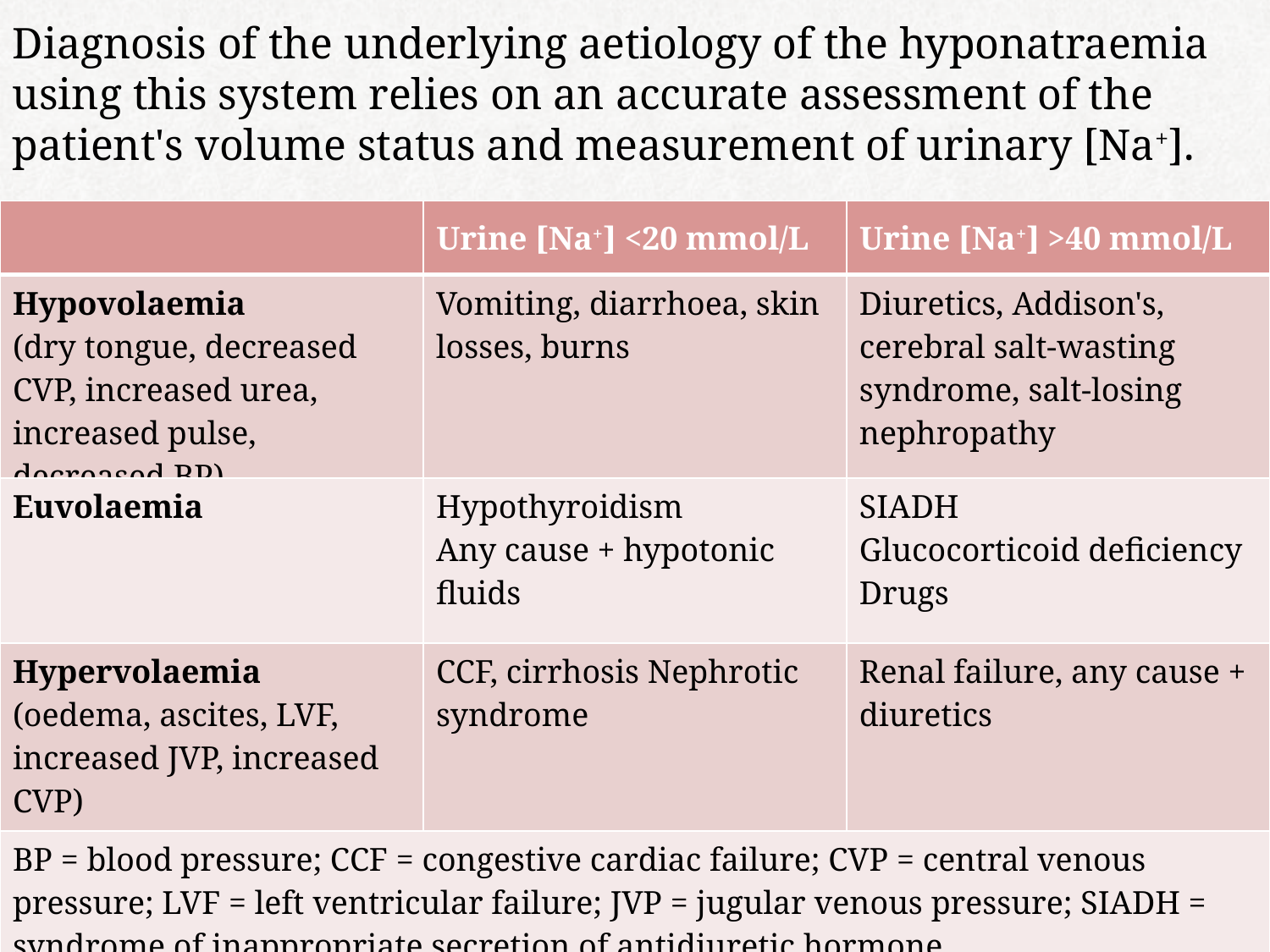

Diagnosis of the underlying aetiology of the hyponatraemia using this system relies on an accurate assessment of the patient's volume status and measurement of urinary [Na+].
|  | Urine [Na+] <20 mmol/L | Urine [Na+] >40 mmol/L |
| --- | --- | --- |
| Hypovolaemia (dry tongue, decreased CVP, increased urea, increased pulse, decreased BP) | Vomiting, diarrhoea, skin losses, burns | Diuretics, Addison's, cerebral salt-wasting syndrome, salt-losing nephropathy |
| Euvolaemia | Hypothyroidism Any cause + hypotonic fluids | SIADH Glucocorticoid deficiency Drugs |
| Hypervolaemia (oedema, ascites, LVF, increased JVP, increased CVP) | CCF, cirrhosis Nephrotic syndrome | Renal failure, any cause + diuretics |
| BP = blood pressure; CCF = congestive cardiac failure; CVP = central venous pressure; LVF = left ventricular failure; JVP = jugular venous pressure; SIADH = syndrome of inappropriate secretion of antidiuretic hormone. |  |  |